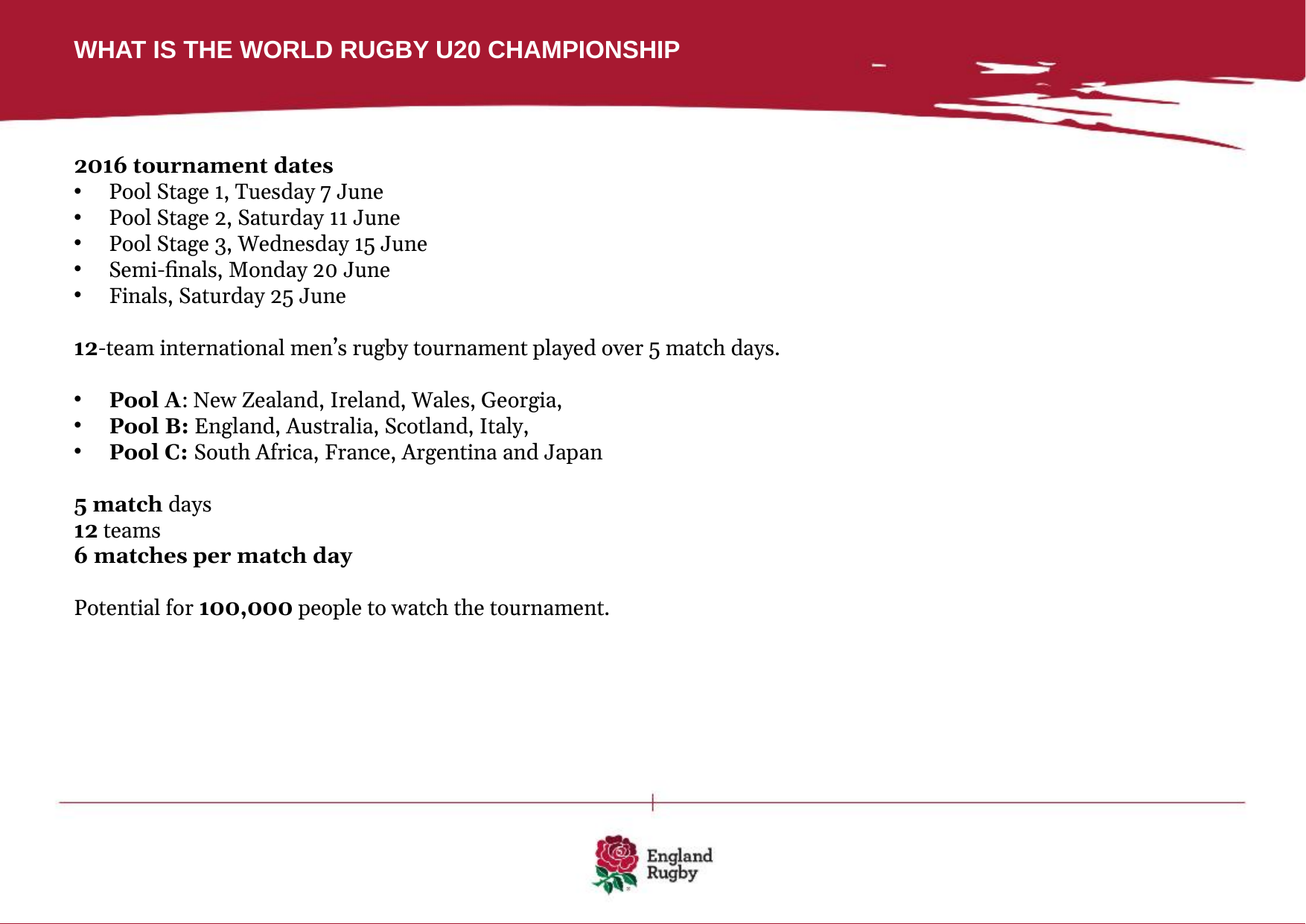

WHAT IS THE WORLD RUGBY U20 CHAMPIONSHIP
2016 tournament dates
Pool Stage 1, Tuesday 7 June
Pool Stage 2, Saturday 11 June
Pool Stage 3, Wednesday 15 June
Semi-finals, Monday 20 June
Finals, Saturday 25 June

12-team international men’s rugby tournament played over 5 match days.

Pool A: New Zealand, Ireland, Wales, Georgia,
Pool B: England, Australia, Scotland, Italy,
Pool C: South Africa, France, Argentina and Japan

5 match days
12 teams
6 matches per match day

Potential for 100,000 people to watch the tournament.